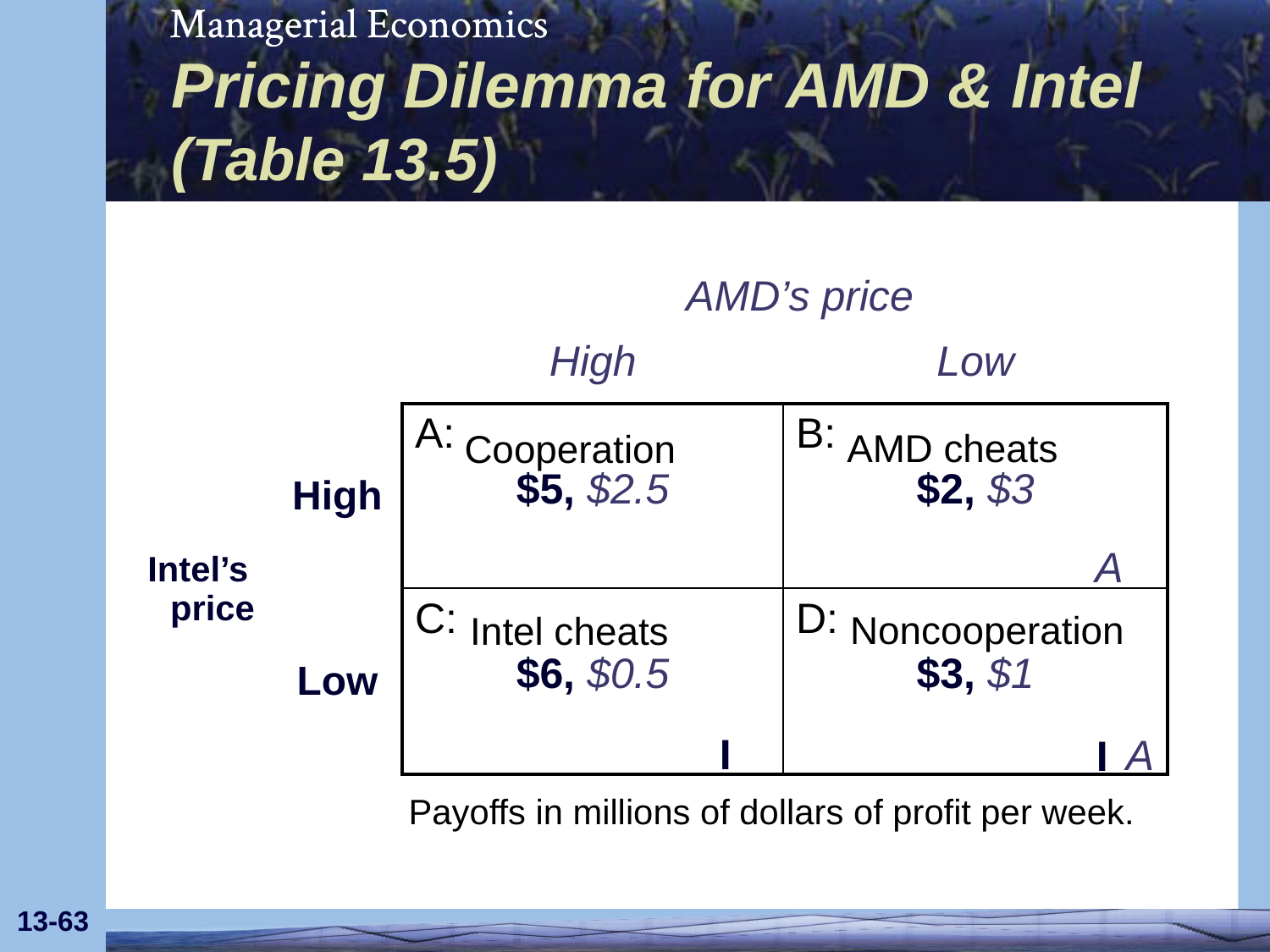

# Pricing Dilemma for AMD & Intel    (Table 13.5)
|  | AMD’s price |  |  |  |
| --- | --- | --- | --- | --- |
|  |  |  | High | Low |
| Intel’s price |  | High | A: $5, $2.5 | B: $2, $3 |
|  |  | Low | C: $6, $0.5 | D: $3, $1 |
AMD cheats
Intel cheats
Cooperation
A
Noncooperation
I
A
I
Payoffs in millions of dollars of profit per week.
13-63